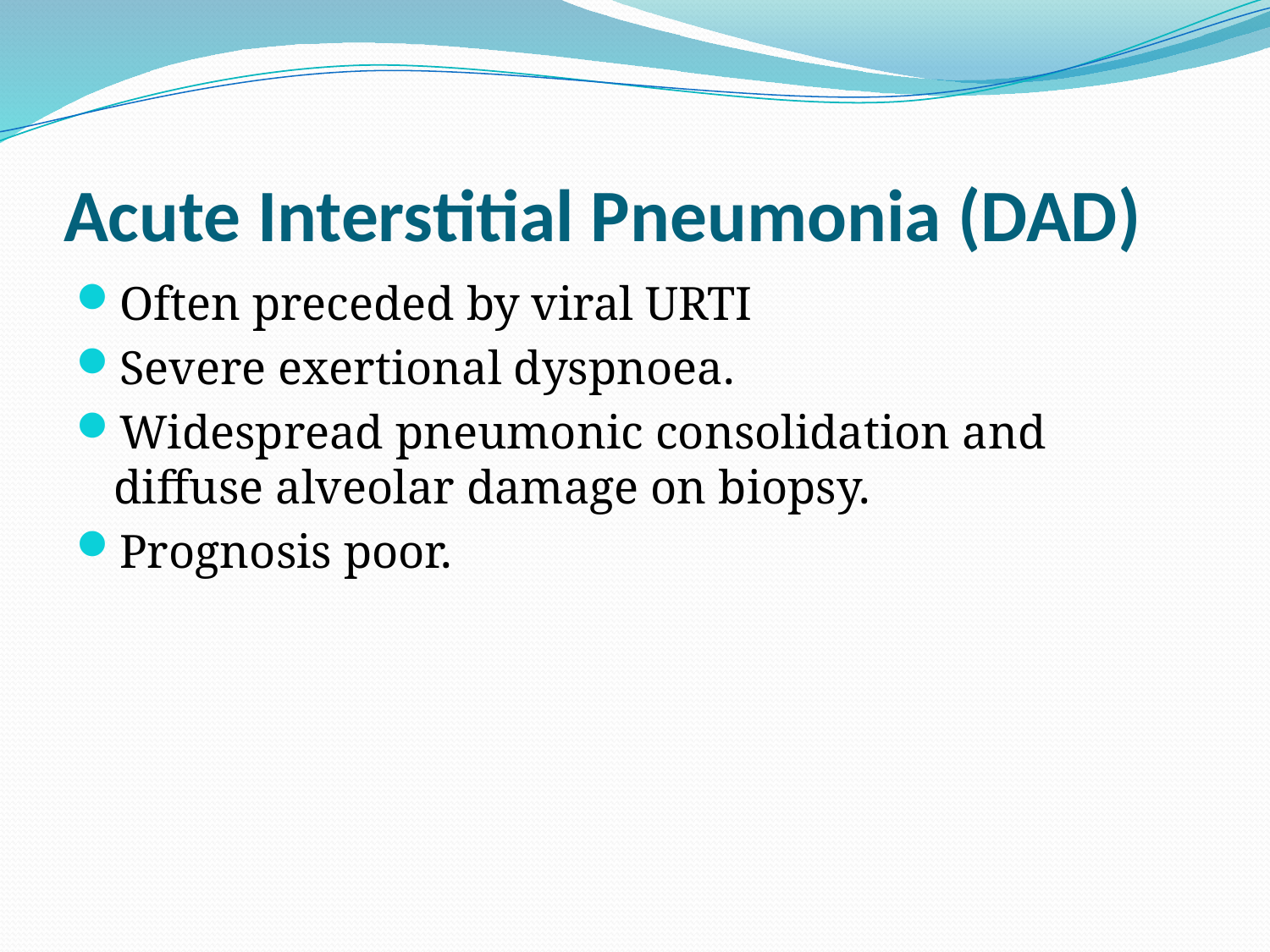

# Acute Interstitial Pneumonia (DAD)
Often preceded by viral URTI
Severe exertional dyspnoea.
Widespread pneumonic consolidation and diffuse alveolar damage on biopsy.
Prognosis poor.